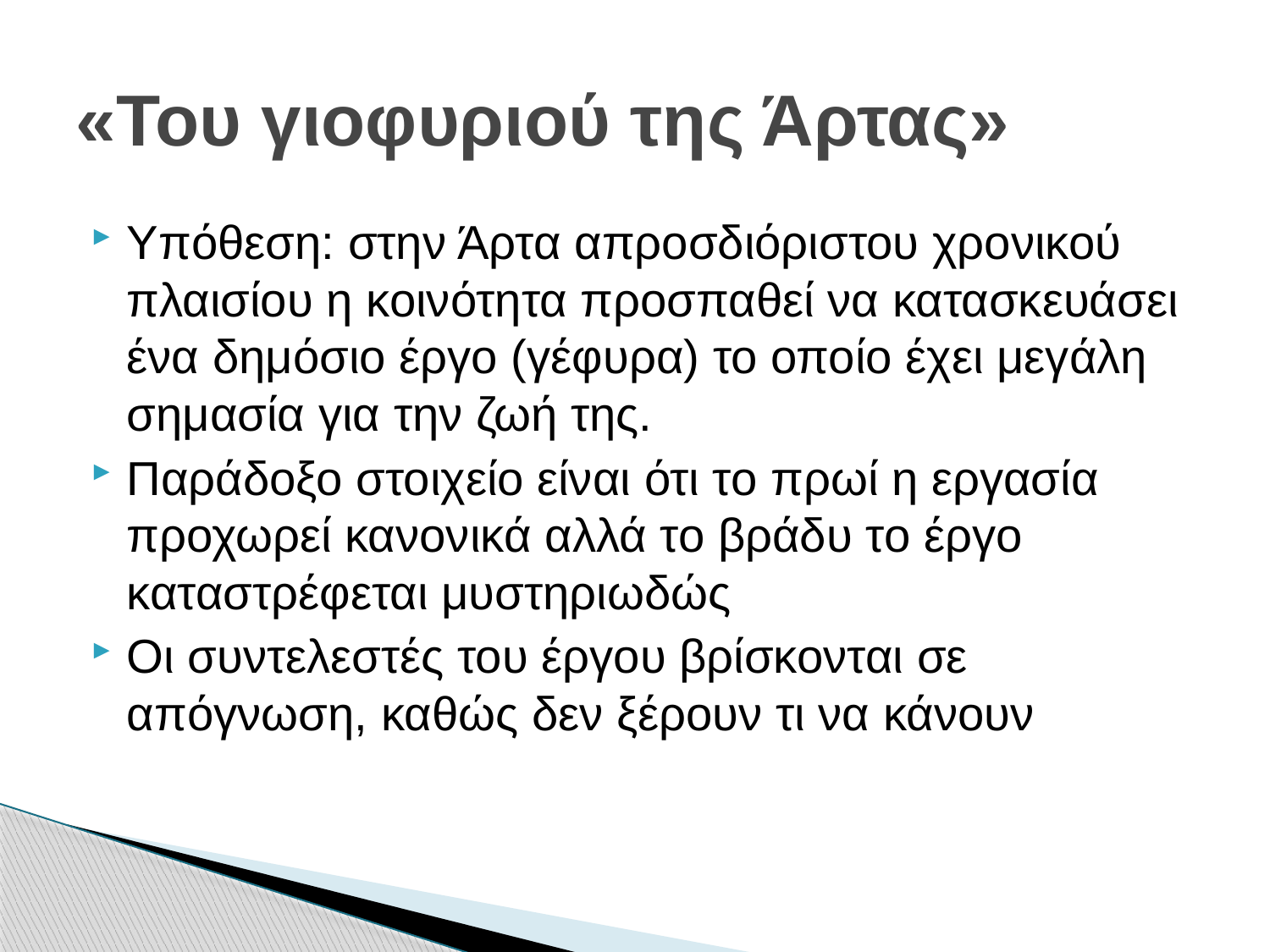

# «Του γιοφυριού της Άρτας»
Υπόθεση: στην Άρτα απροσδιόριστου χρονικού πλαισίου η κοινότητα προσπαθεί να κατασκευάσει ένα δημόσιο έργο (γέφυρα) το οποίο έχει μεγάλη σημασία για την ζωή της.
Παράδοξο στοιχείο είναι ότι το πρωί η εργασία προχωρεί κανονικά αλλά το βράδυ το έργο καταστρέφεται μυστηριωδώς
Οι συντελεστές του έργου βρίσκονται σε απόγνωση, καθώς δεν ξέρουν τι να κάνουν